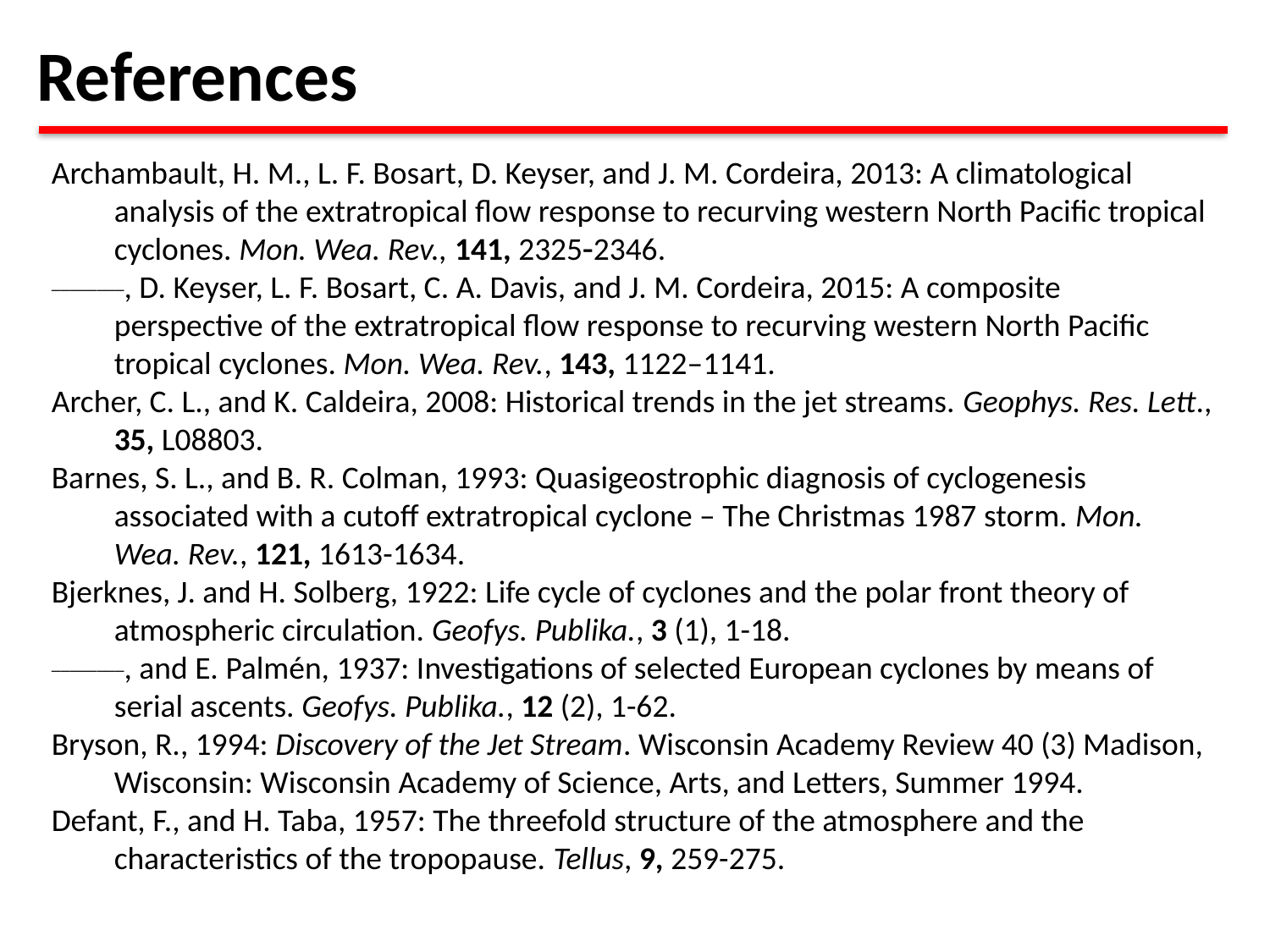

References
Archambault, H. M., L. F. Bosart, D. Keyser, and J. M. Cordeira, 2013: A climatological analysis of the extratropical flow response to recurving western North Pacific tropical cyclones. Mon. Wea. Rev., 141, 2325−2346.
________, D. Keyser, L. F. Bosart, C. A. Davis, and J. M. Cordeira, 2015: A composite perspective of the extratropical flow response to recurving western North Pacific tropical cyclones. Mon. Wea. Rev., 143, 1122–1141.
Archer, C. L., and K. Caldeira, 2008: Historical trends in the jet streams. Geophys. Res. Lett., 35, L08803.
Barnes, S. L., and B. R. Colman, 1993: Quasigeostrophic diagnosis of cyclogenesis associated with a cutoff extratropical cyclone – The Christmas 1987 storm. Mon. Wea. Rev., 121, 1613-1634.
Bjerknes, J. and H. Solberg, 1922: Life cycle of cyclones and the polar front theory of atmospheric circulation. Geofys. Publika., 3 (1), 1-18.
________, and E. Palmén, 1937: Investigations of selected European cyclones by means of serial ascents. Geofys. Publika., 12 (2), 1-62.
Bryson, R., 1994: Discovery of the Jet Stream. Wisconsin Academy Review 40 (3) Madison, Wisconsin: Wisconsin Academy of Science, Arts, and Letters, Summer 1994.
Defant, F., and H. Taba, 1957: The threefold structure of the atmosphere and the characteristics of the tropopause. Tellus, 9, 259-275.